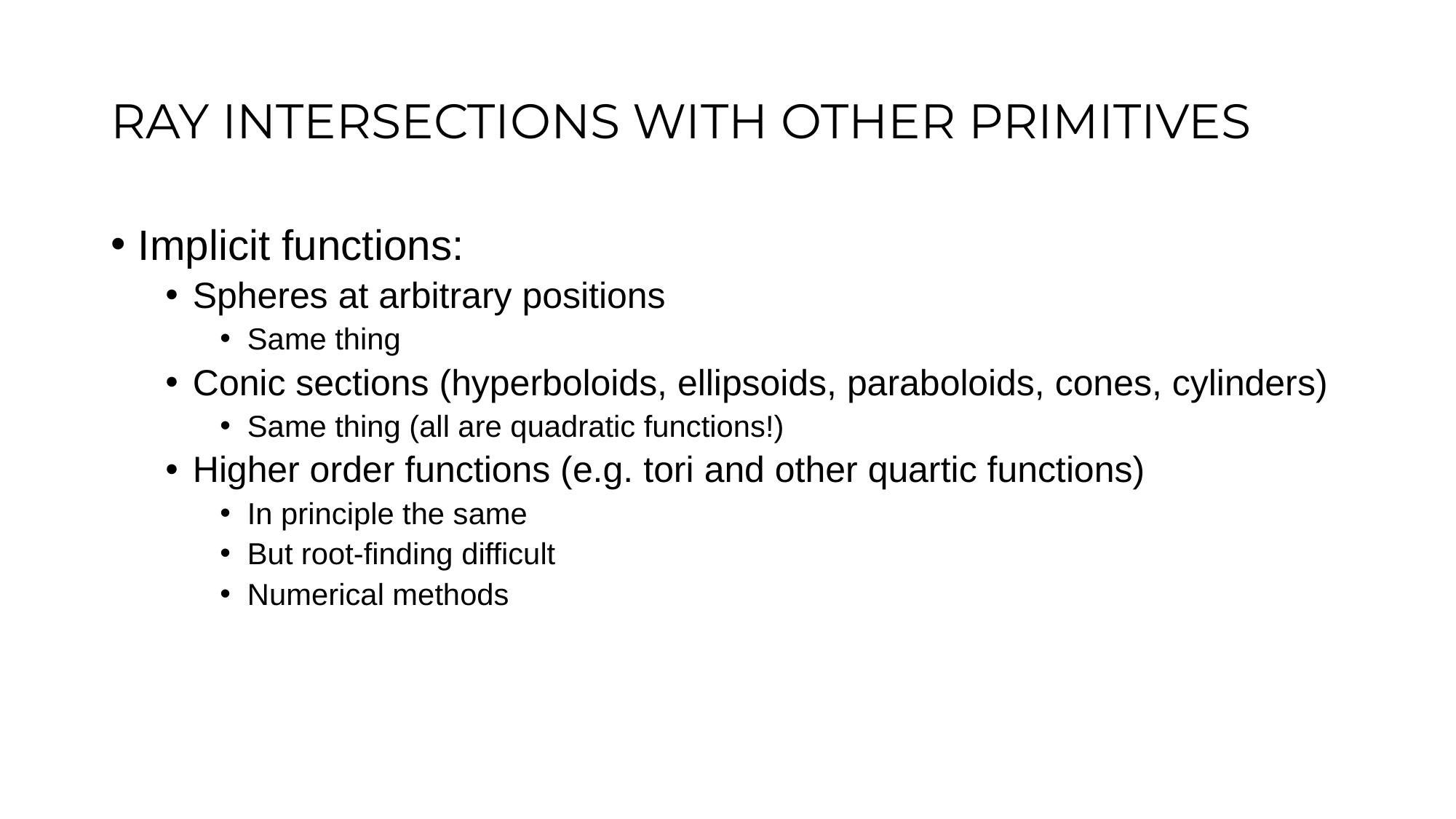

# Ray Intersections with OTHER PRIMITIVES
Implicit functions:
Spheres at arbitrary positions
Same thing
Conic sections (hyperboloids, ellipsoids, paraboloids, cones, cylinders)
Same thing (all are quadratic functions!)
Higher order functions (e.g. tori and other quartic functions)
In principle the same
But root-finding difficult
Numerical methods